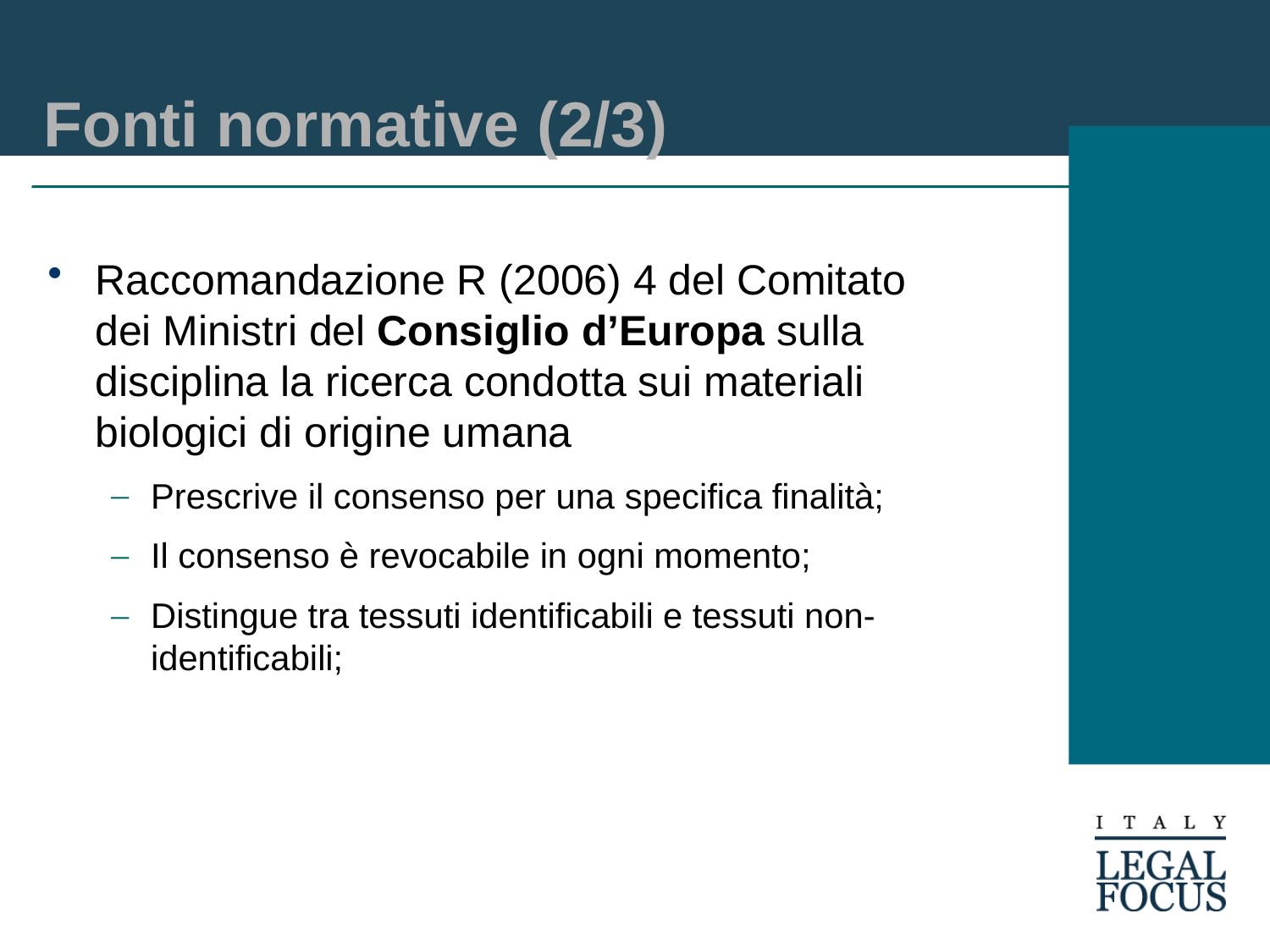

# Fonti normative (2/3)
Raccomandazione R (2006) 4 del Comitato dei Ministri del Consiglio d’Europa sulla disciplina la ricerca condotta sui materiali biologici di origine umana
Prescrive il consenso per una specifica finalità;
Il consenso è revocabile in ogni momento;
Distingue tra tessuti identificabili e tessuti non-identificabili;